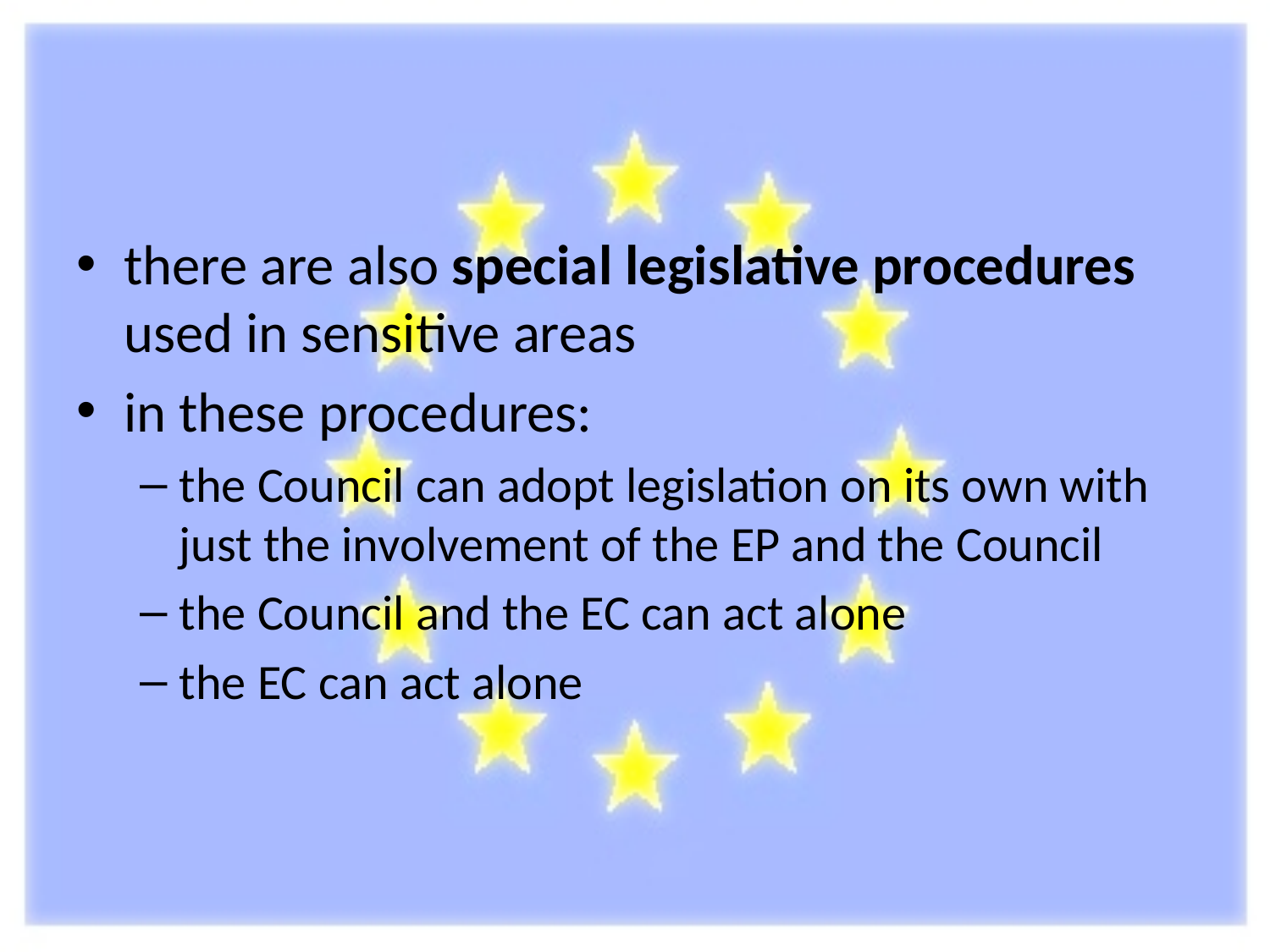

#
there are also special legislative procedures used in sensitive areas
in these procedures:
the Council can adopt legislation on its own with just the involvement of the EP and the Council
the Council and the EC can act alone
the EC can act alone